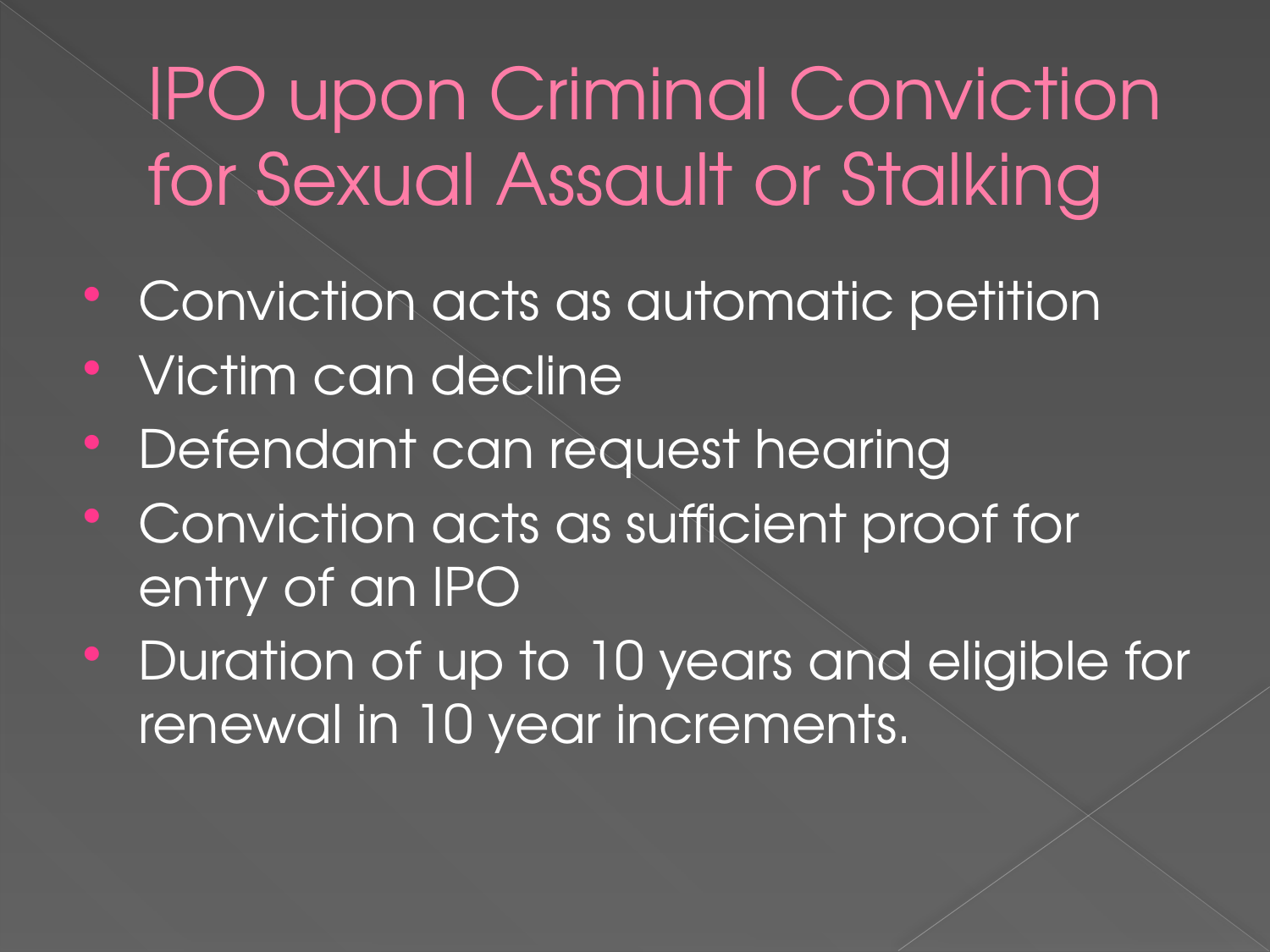

# IPO upon Criminal Conviction for Sexual Assault or Stalking
Conviction acts as automatic petition
Victim can decline
Defendant can request hearing
Conviction acts as sufficient proof for entry of an IPO
Duration of up to 10 years and eligible for renewal in 10 year increments.